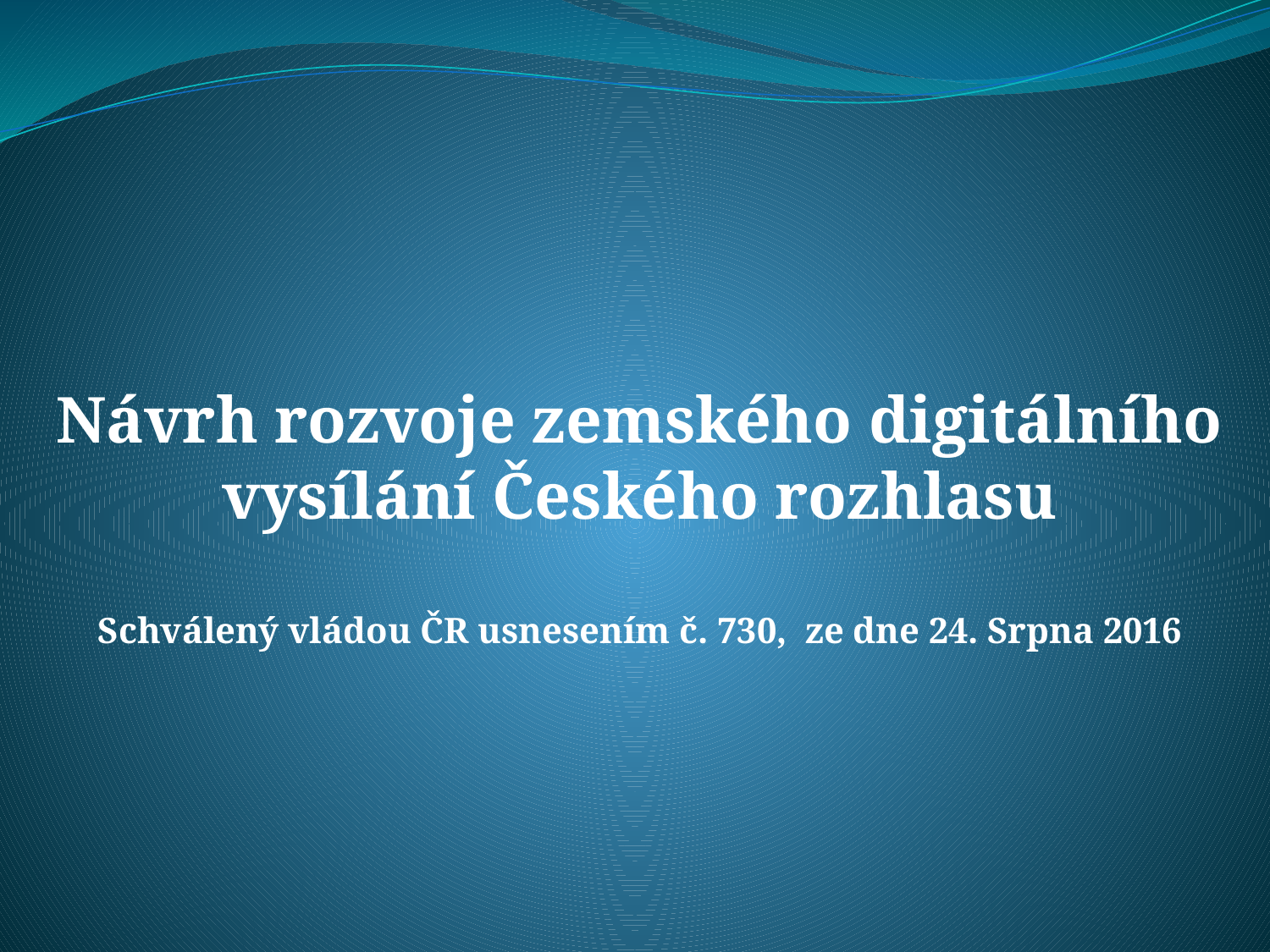

Návrh rozvoje zemského digitálního vysílání Českého rozhlasu

Schválený vládou ČR usnesením č. 730,  ze dne 24. Srpna 2016